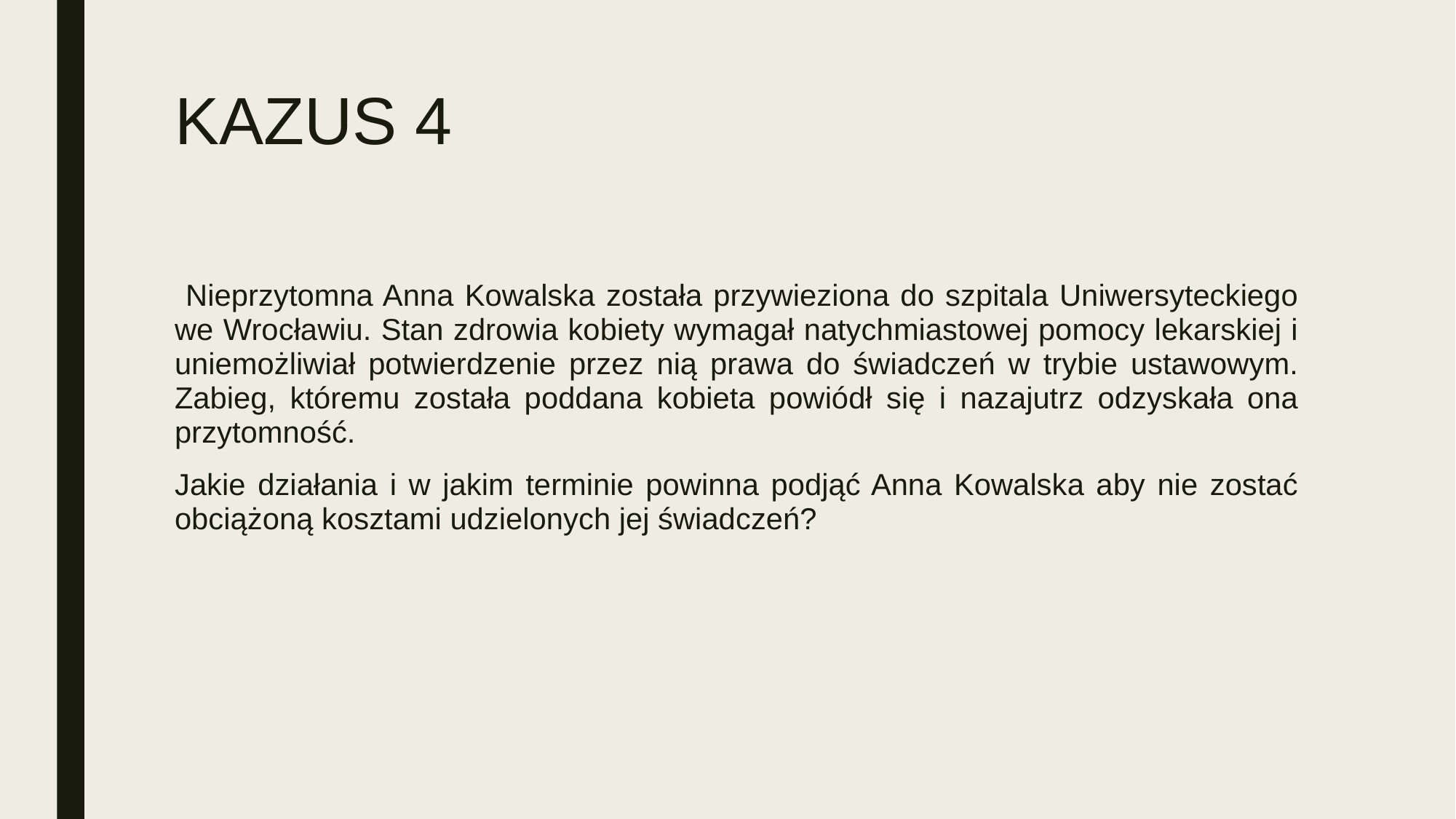

# KAZUS 4
 Nieprzytomna Anna Kowalska została przywieziona do szpitala Uniwersyteckiego we Wrocławiu. Stan zdrowia kobiety wymagał natychmiastowej pomocy lekarskiej i uniemożliwiał potwierdzenie przez nią prawa do świadczeń w trybie ustawowym. Zabieg, któremu została poddana kobieta powiódł się i nazajutrz odzyskała ona przytomność.
Jakie działania i w jakim terminie powinna podjąć Anna Kowalska aby nie zostać obciążoną kosztami udzielonych jej świadczeń?